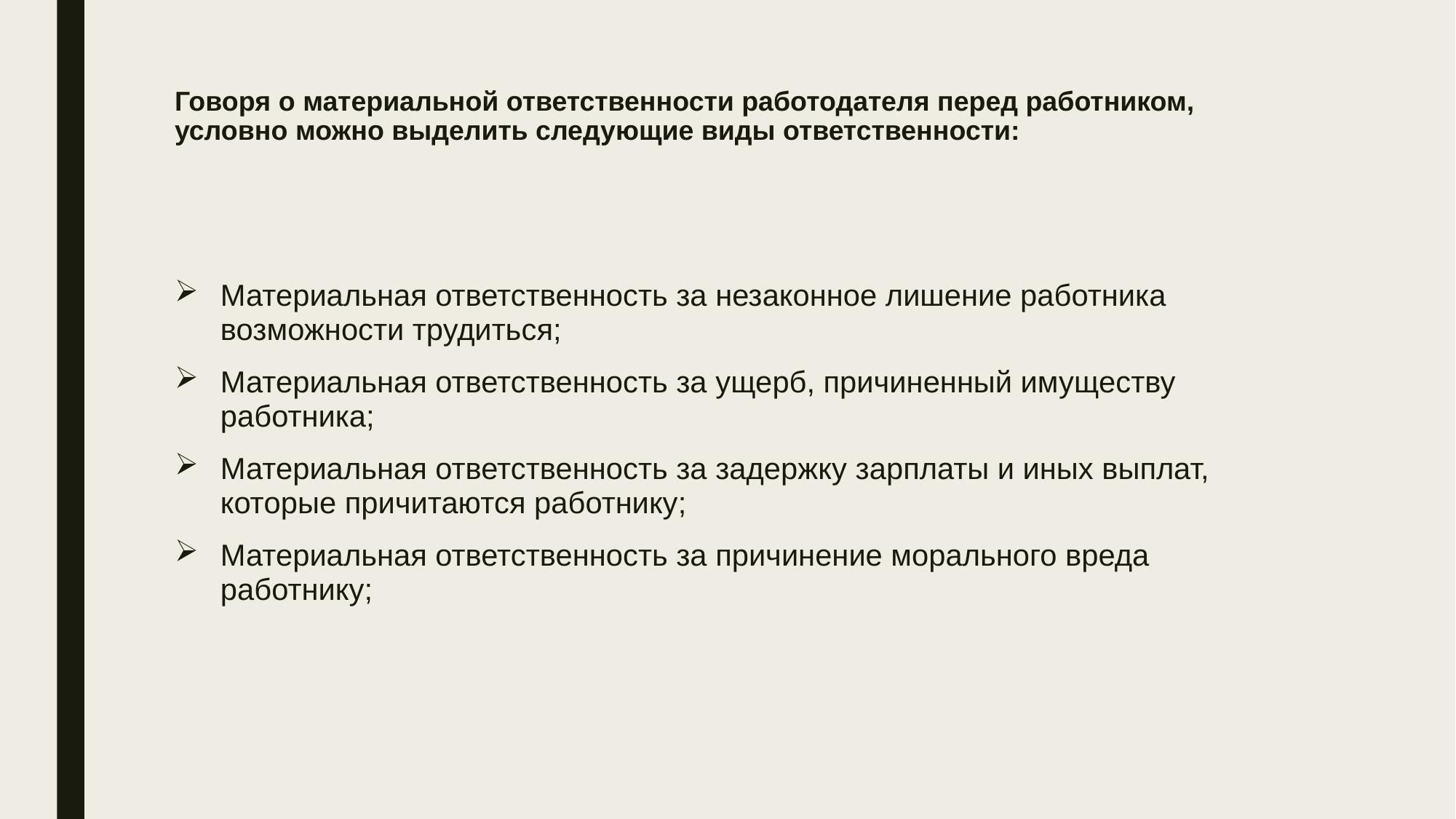

# Говоря о материальной ответственности работодателя перед работником, условно можно выделить следующие виды ответственности:
Материальная ответственность за незаконное лишение работника возможности трудиться;
Материальная ответственность за ущерб, причиненный имуществу работника;
Материальная ответственность за задержку зарплаты и иных выплат, которые причитаются работнику;
Материальная ответственность за причинение морального вреда работнику;